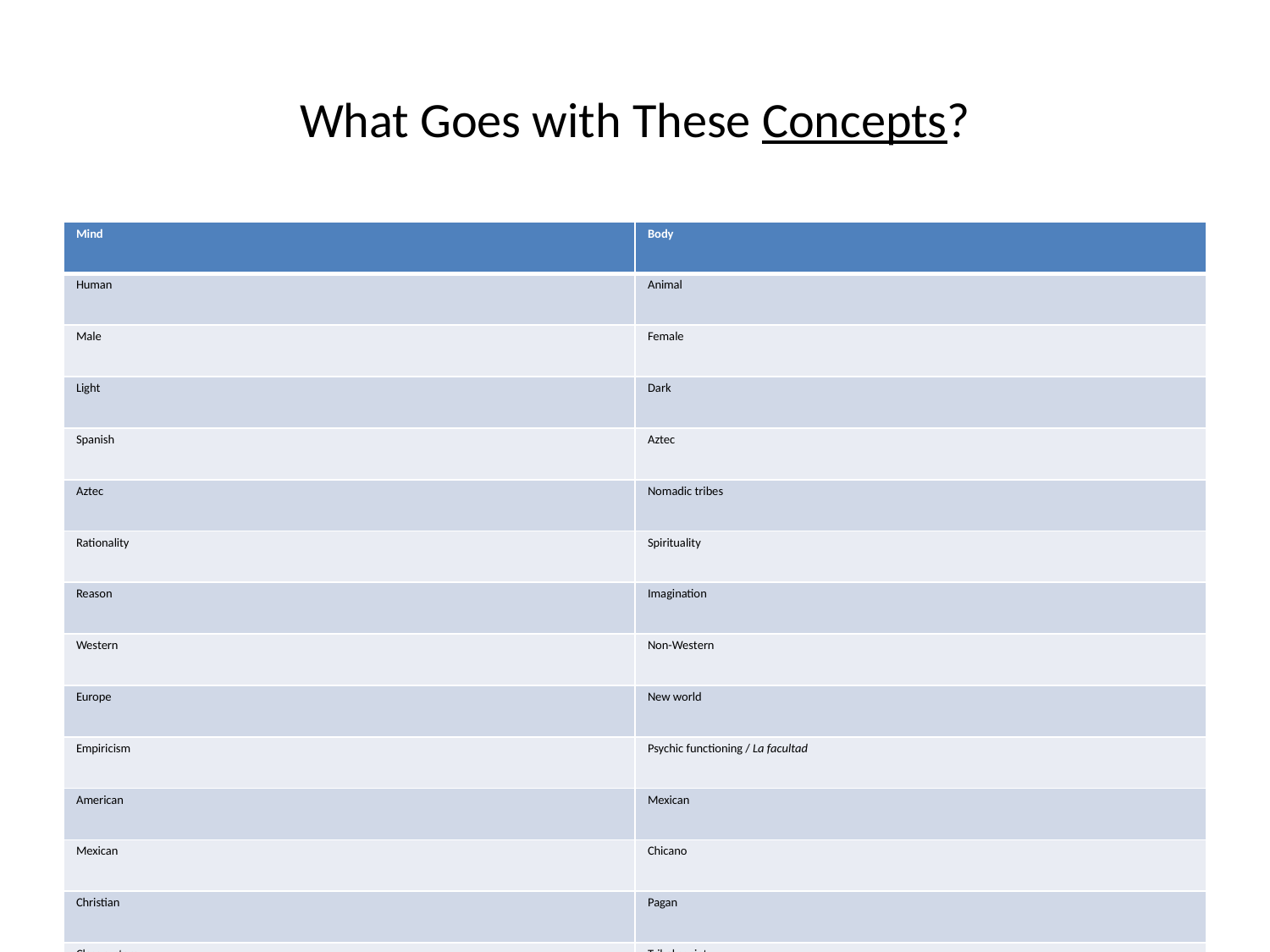

# What Goes with These Concepts?
| Mind | Body |
| --- | --- |
| Human | Animal |
| Male | Female |
| Light | Dark |
| Spanish | Aztec |
| Aztec | Nomadic tribes |
| Rationality | Spirituality |
| Reason | Imagination |
| Western | Non-Western |
| Europe | New world |
| Empiricism | Psychic functioning / La facultad |
| American | Mexican |
| Mexican | Chicano |
| Christian | Pagan |
| Class system | Tribal society |
| Chicano | Black |